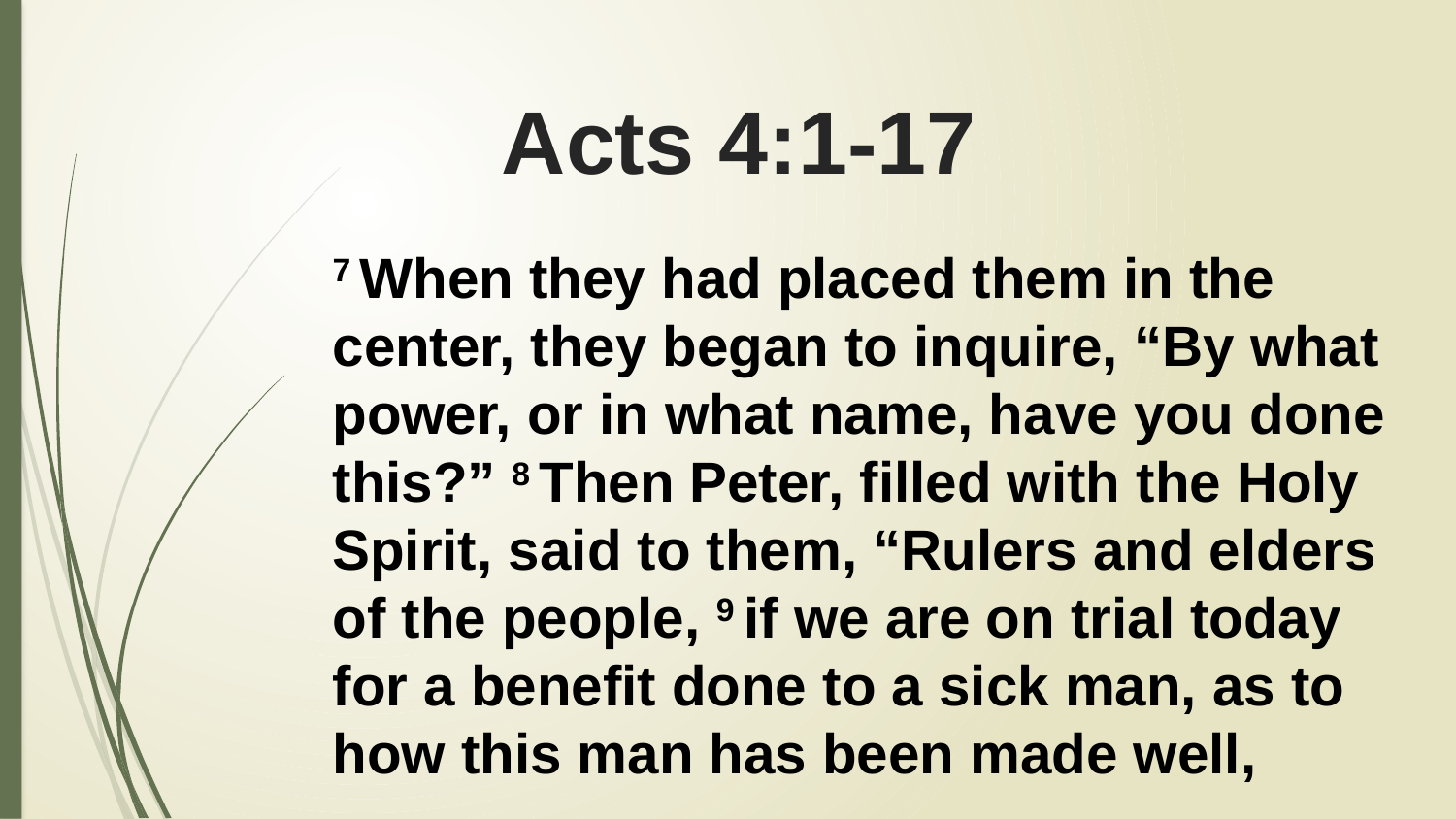

# Acts 4:1-17
7 When they had placed them in the center, they began to inquire, “By what power, or in what name, have you done this?” 8 Then Peter, filled with the Holy Spirit, said to them, “Rulers and elders of the people, 9 if we are on trial today for a benefit done to a sick man, as to how this man has been made well,